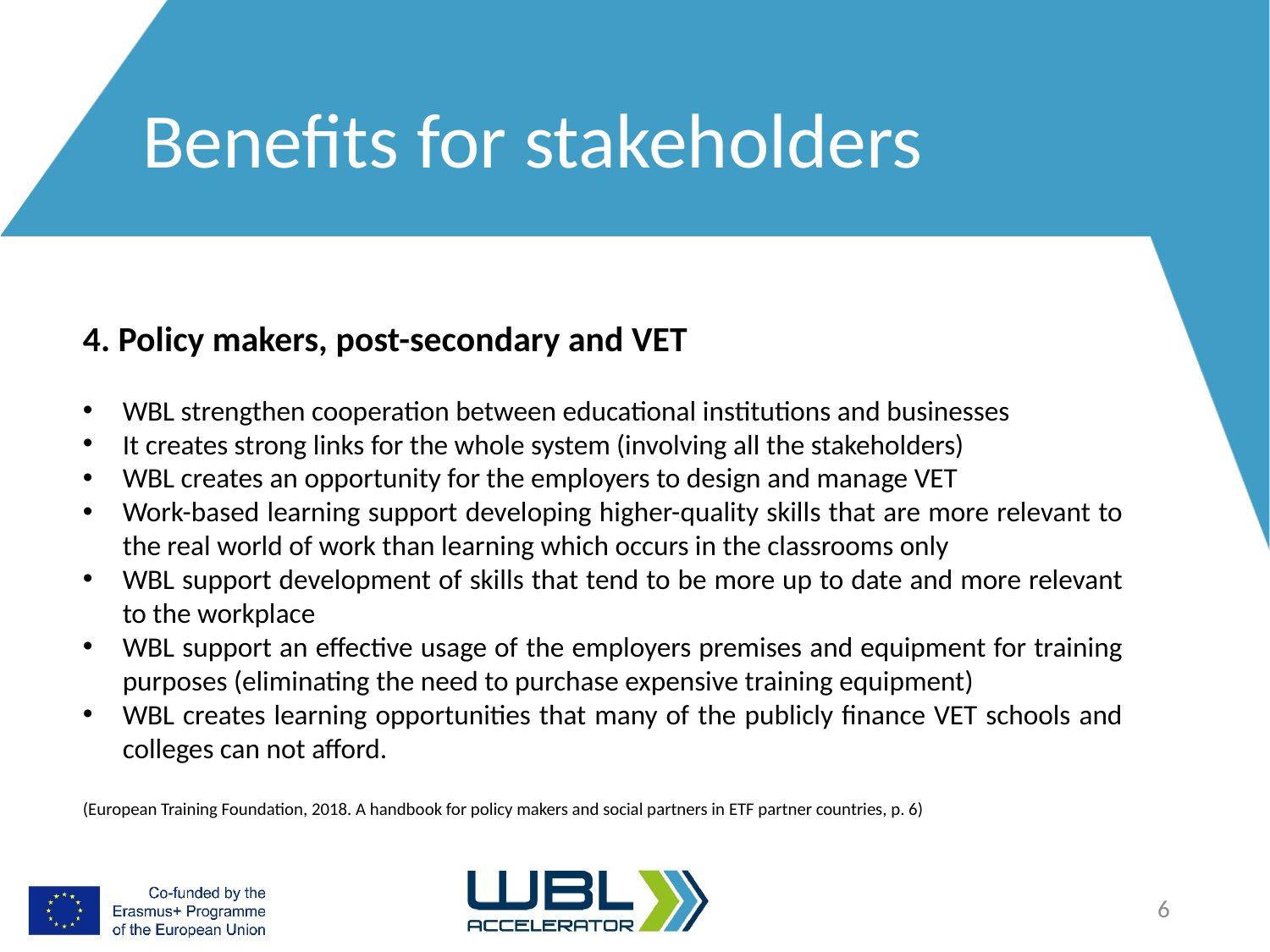

# Benefits for stakeholders

4. Policy makers, post-secondary and VET

WBL strengthen cooperation between educational institutions and businesses
It creates strong links for the whole system (involving all the stakeholders)
WBL creates an opportunity for the employers to design and manage VET
Work-based learning support developing higher-quality skills that are more relevant to the real world of work than learning which occurs in the classrooms only
WBL support development of skills that tend to be more up to date and more relevant to the workplace
WBL support an effective usage of the employers premises and equipment for training purposes (eliminating the need to purchase expensive training equipment)
WBL creates learning opportunities that many of the publicly finance VET schools and colleges can not afford.

(European Training Foundation, 2018. A handbook for policy makers and social partners in ETF partner countries, p. 6)

6